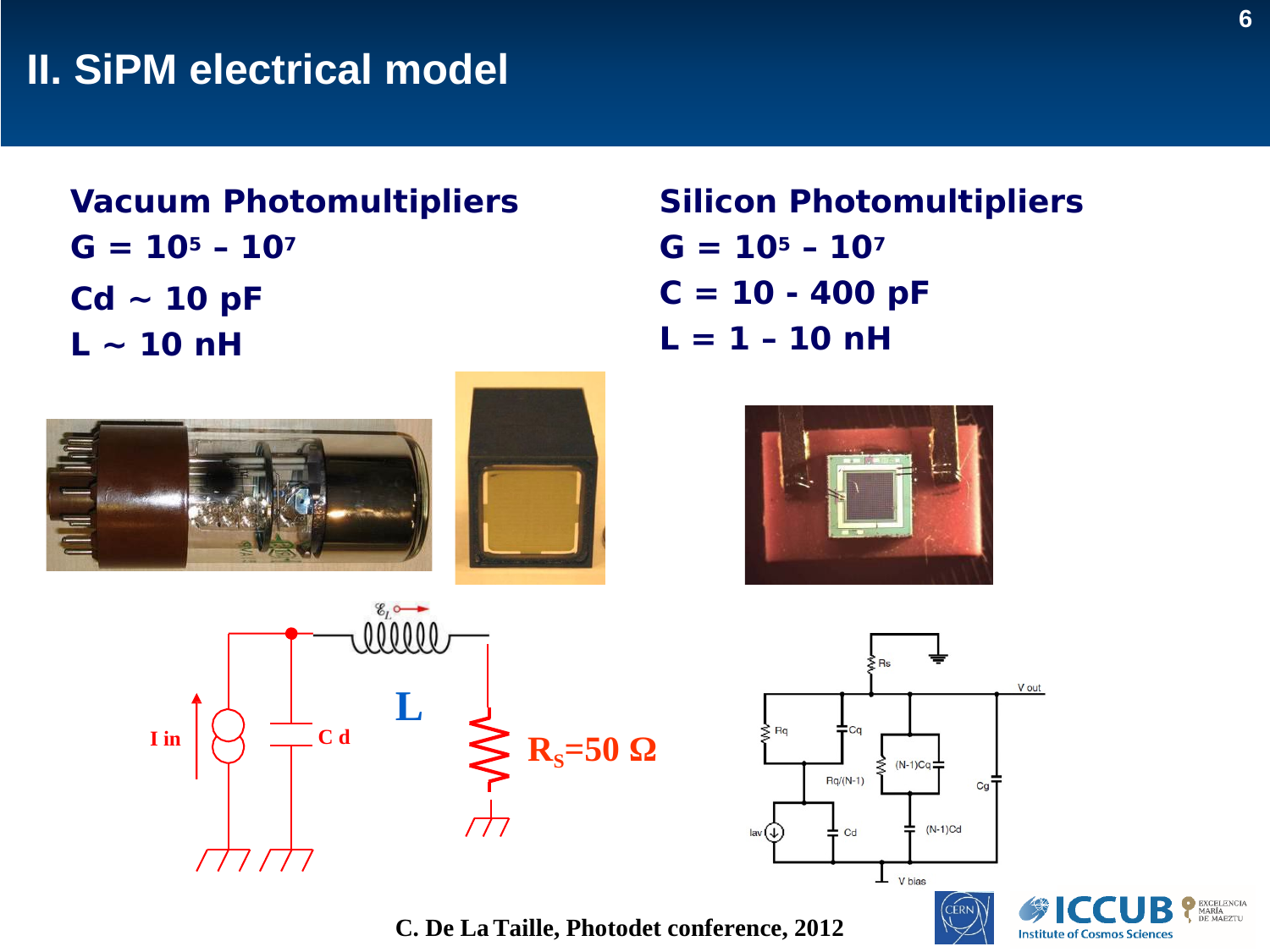

6
II. SiPM electrical model
Vacuum Photomultipliers
G = 105 – 107
Cd ~ 10 pF L ~ 10 nH
Silicon Photomultipliers
G = 105 – 107
C = 10 - 400 pF
L = 1 – 10 nH

L

C d

I in
RS=50 Ω

C. De La Taille, Photodet conference, 2012